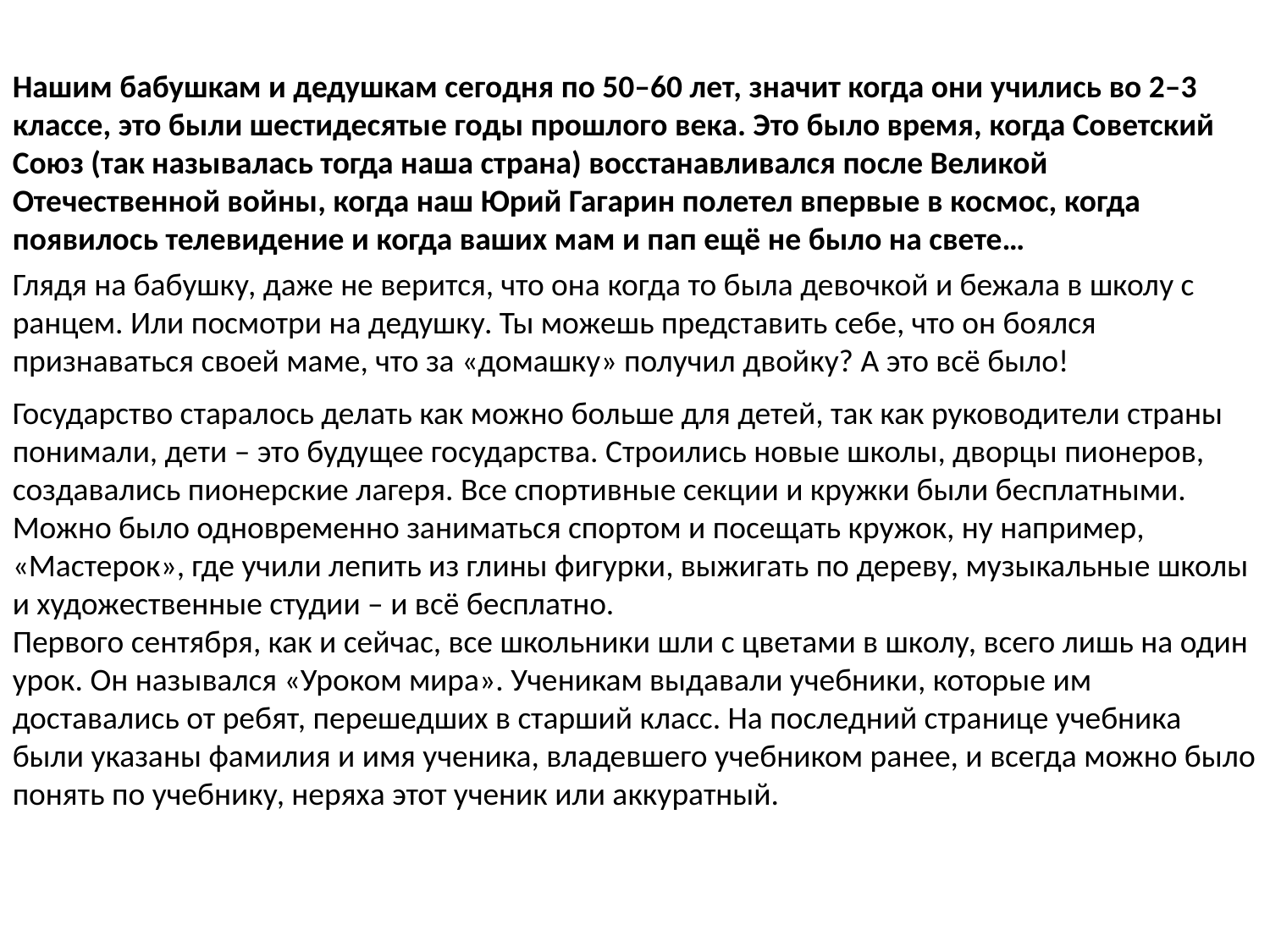

Нашим бабушкам и дедушкам сегодня по 50–60 лет, значит когда они учились во 2–3 классе, это были шестидесятые годы прошлого века. Это было время, когда Советский Союз (так называлась тогда наша страна) восстанавливался после Великой Отечественной войны, когда наш Юрий Гагарин полетел впервые в космос, когда появилось телевидение и когда ваших мам и пап ещё не было на свете…
Глядя на бабушку, даже не верится, что она когда то была девочкой и бежала в школу с ранцем. Или посмотри на дедушку. Ты можешь представить себе, что он боялся признаваться своей маме, что за «домашку» получил двойку? А это всё было!
Государство старалось делать как можно больше для детей, так как руководители страны понимали, дети – это будущее государства. Строились новые школы, дворцы пионеров, создавались пионерские лагеря. Все спортивные секции и кружки были бесплатными. Можно было одновременно заниматься спортом и посещать кружок, ну например, «Мастерок», где учили лепить из глины фигурки, выжигать по дереву, музыкальные школы и художественные студии – и всё бесплатно.
Первого сентября, как и сейчас, все школьники шли с цветами в школу, всего лишь на один урок. Он назывался «Уроком мира». Ученикам выдавали учебники, которые им доставались от ребят, перешедших в старший класс. На последний странице учебника были указаны фамилия и имя ученика, владевшего учебником ранее, и всегда можно было понять по учебнику, неряха этот ученик или аккуратный.